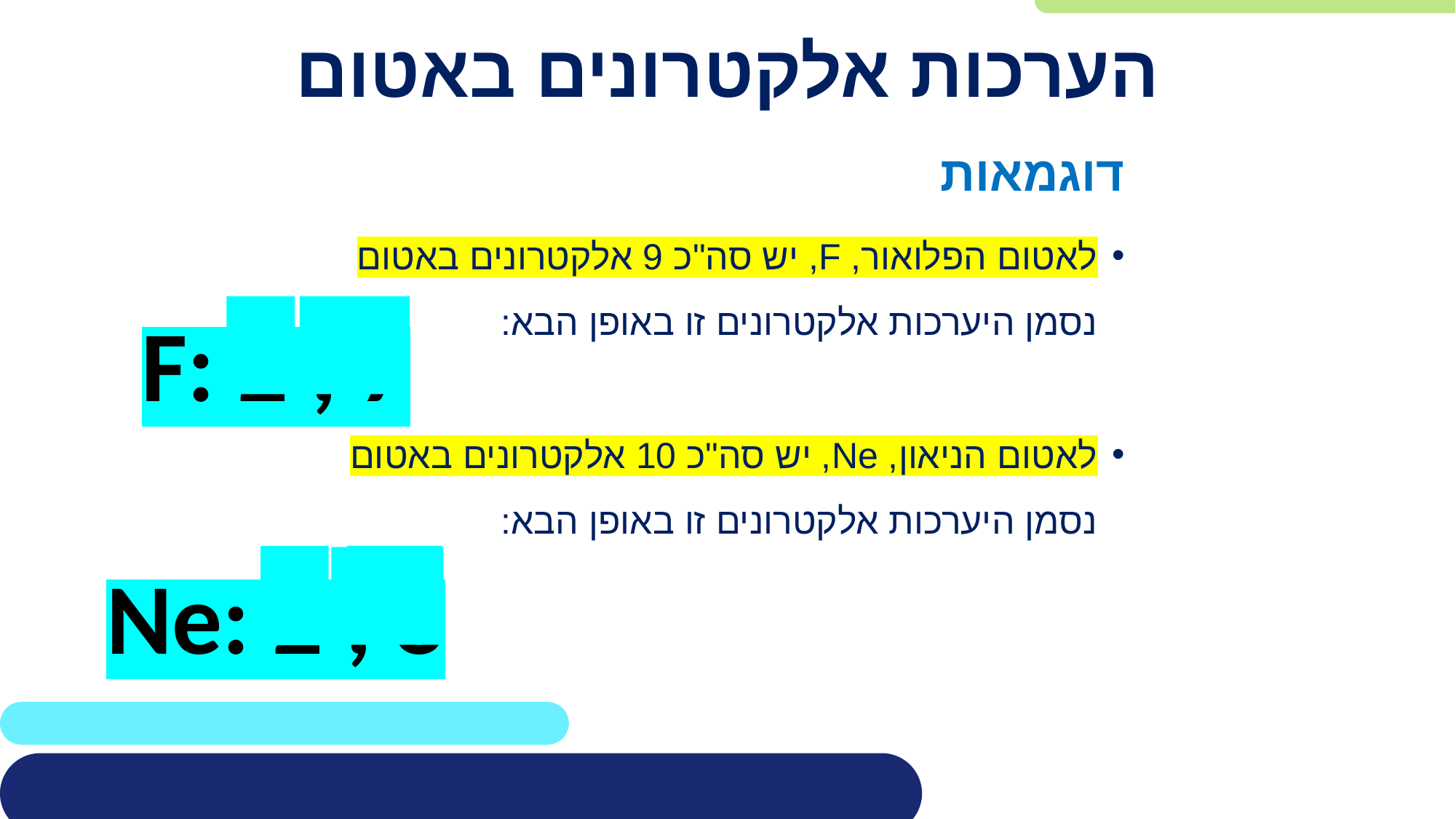

# הערכות אלקטרונים באטום
דוגמאות
לאטום הפלואור, F, יש סה"כ 9 אלקטרונים באטום
נסמן היערכות אלקטרונים זו באופן הבא:

לאטום הניאון, Ne, יש סה"כ 10 אלקטרונים באטום
נסמן היערכות אלקטרונים זו באופן הבא:

F: 2 , 7

Ne: 2 , 8